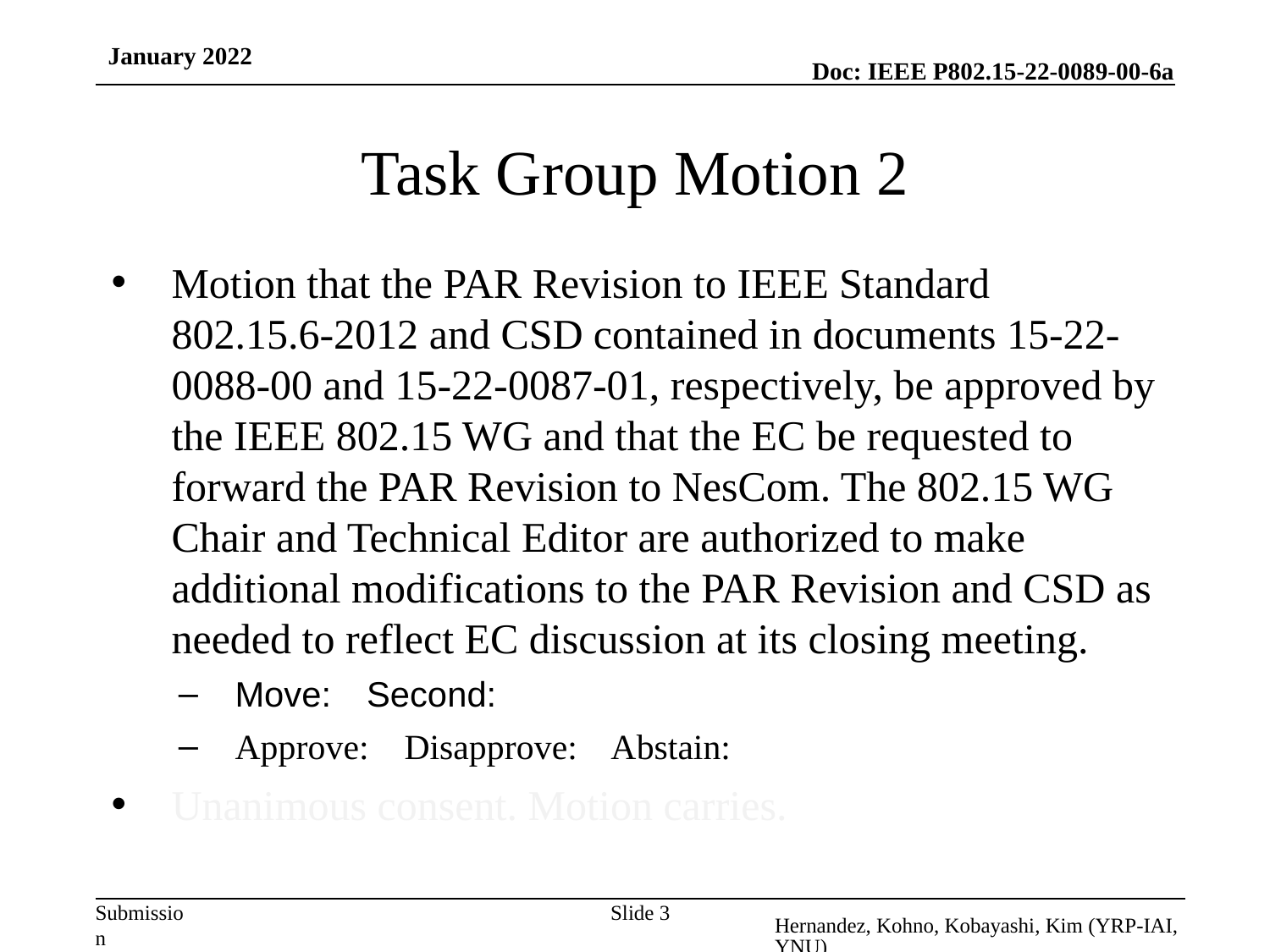

January 2022
# Task Group Motion 2
Motion that the PAR Revision to IEEE Standard 802.15.6-2012 and CSD contained in documents 15-22-0088-00 and 15-22-0087-01, respectively, be approved by the IEEE 802.15 WG and that the EC be requested to forward the PAR Revision to NesCom. The 802.15 WG Chair and Technical Editor are authorized to make additional modifications to the PAR Revision and CSD as needed to reflect EC discussion at its closing meeting.
Move:    Second:
Approve:    Disapprove:    Abstain:
Unanimous consent. Motion carries.

Slide 3
Hernandez, Kohno, Kobayashi, Kim (YRP-IAI, YNU)